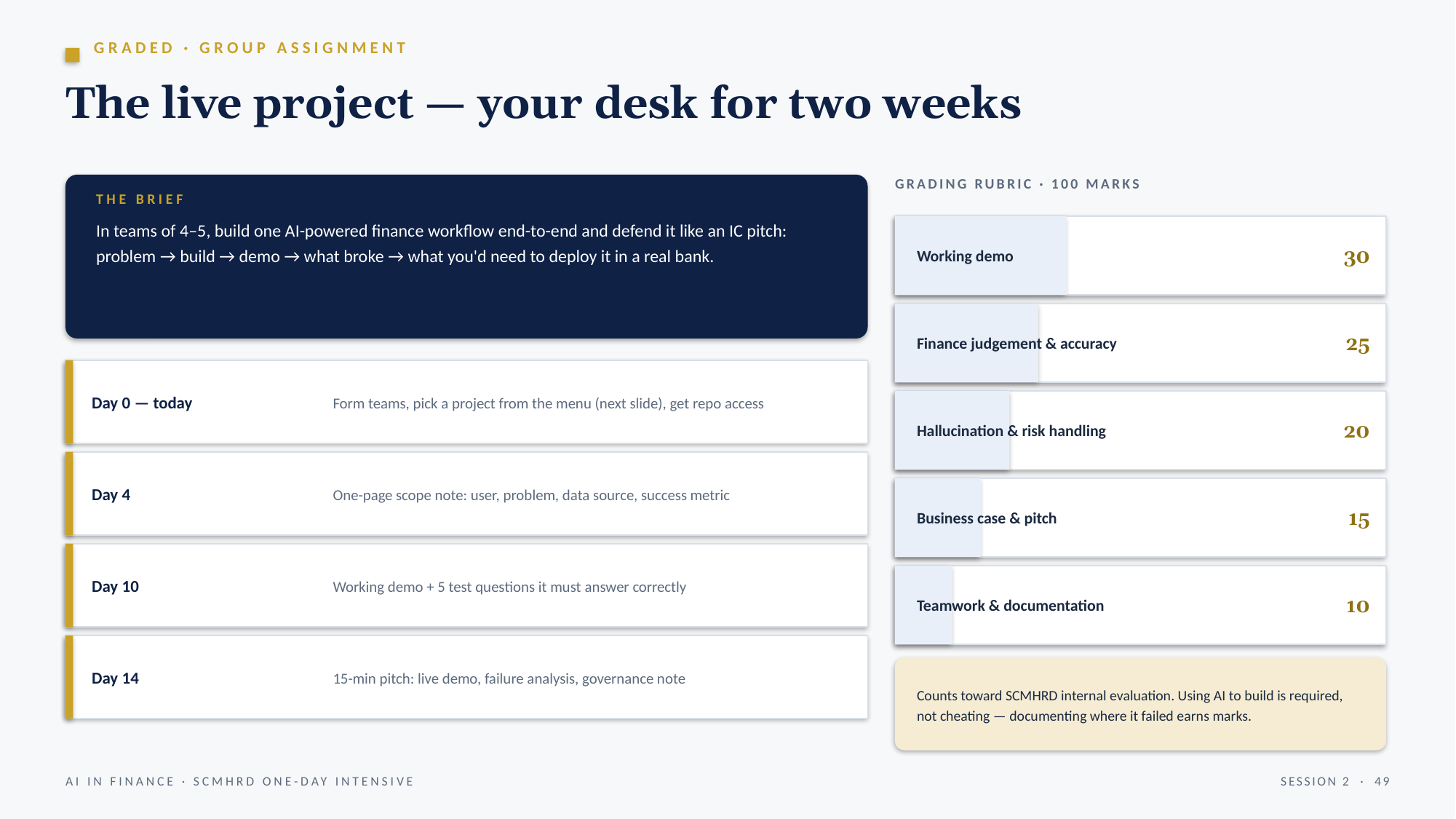

GRADED · GROUP ASSIGNMENT

The live project — your desk for two weeks

GRADING RUBRIC · 100 MARKS
THE BRIEF
In teams of 4–5, build one AI-powered finance workflow end-to-end and defend it like an IC pitch: problem → build → demo → what broke → what you'd need to deploy it in a real bank.

Working demo
30

Finance judgement & accuracy
25

Day 0 — today
Form teams, pick a project from the menu (next slide), get repo access

Hallucination & risk handling
20

Day 4
One-page scope note: user, problem, data source, success metric

Business case & pitch
15

Day 10
Working demo + 5 test questions it must answer correctly

Teamwork & documentation
10

Day 14
15-min pitch: live demo, failure analysis, governance note

Counts toward SCMHRD internal evaluation. Using AI to build is required, not cheating — documenting where it failed earns marks.
AI IN FINANCE · SCMHRD ONE-DAY INTENSIVE
SESSION 2  ·  49